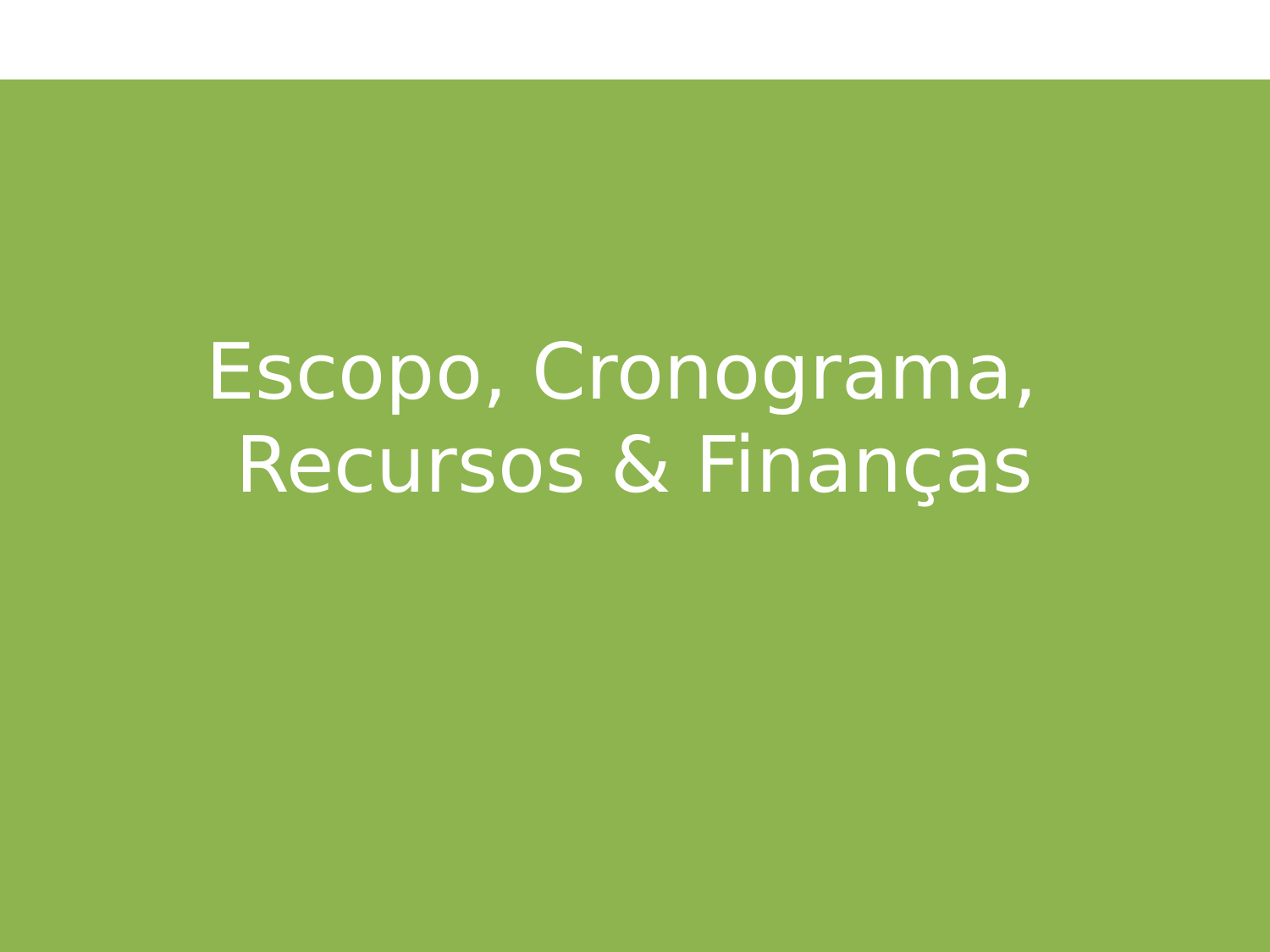

Escopo, Cronograma,
Recursos & Finanças

# Splash slide